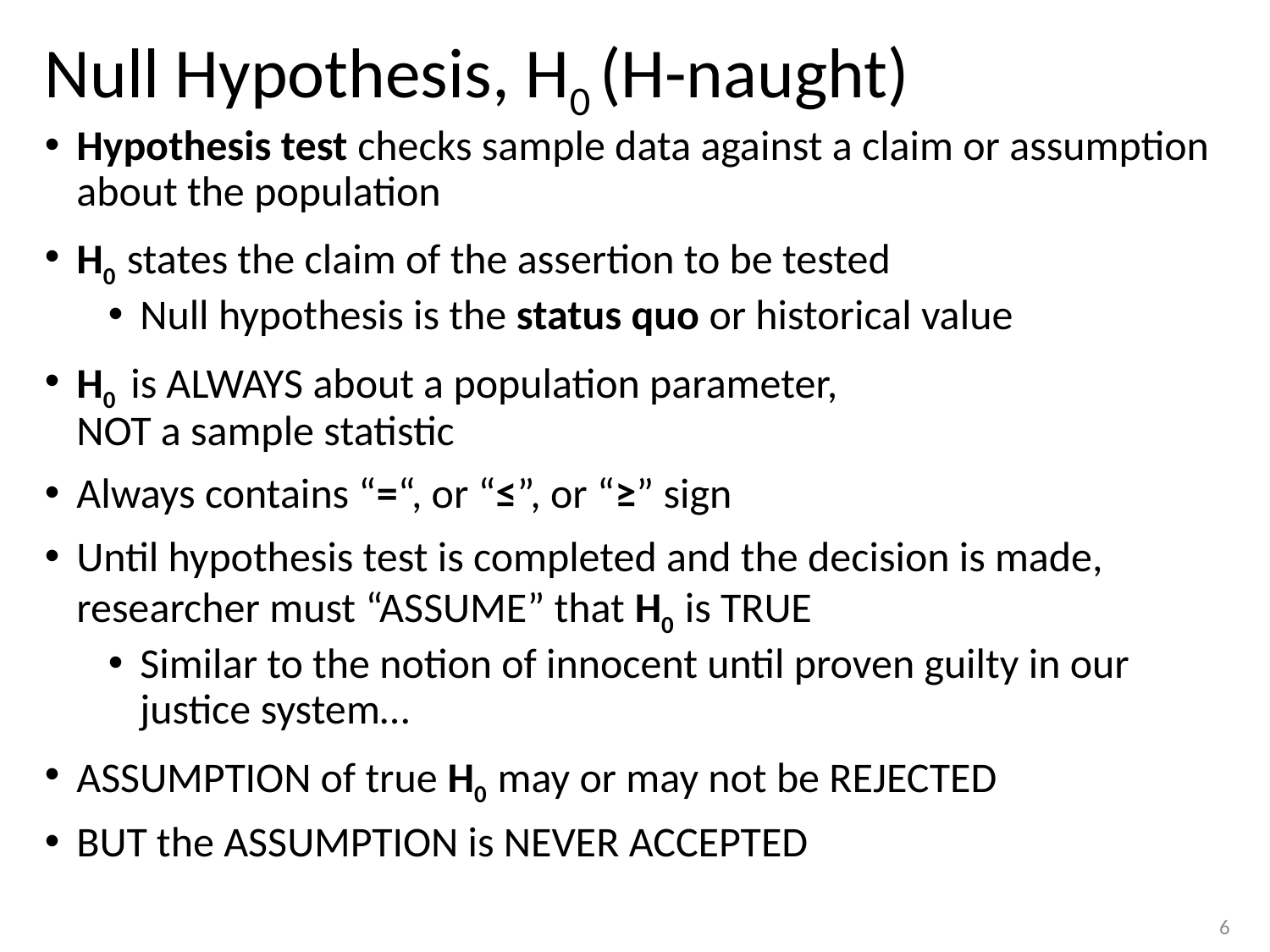

# Null Hypothesis, H0 (H-naught)
Hypothesis test checks sample data against a claim or assumption about the population
H0  states the claim of the assertion to be tested
Null hypothesis is the status quo or historical value
H0  is ALWAYS about a population parameter,
NOT a sample statistic
Always contains “=“, or “≤”, or “≥” sign
Until hypothesis test is completed and the decision is made, researcher must “ASSUME” that H0  is TRUE
Similar to the notion of innocent until proven guilty in our justice system…
ASSUMPTION of true H0  may or may not be REJECTED
BUT the ASSUMPTION is NEVER ACCEPTED
6